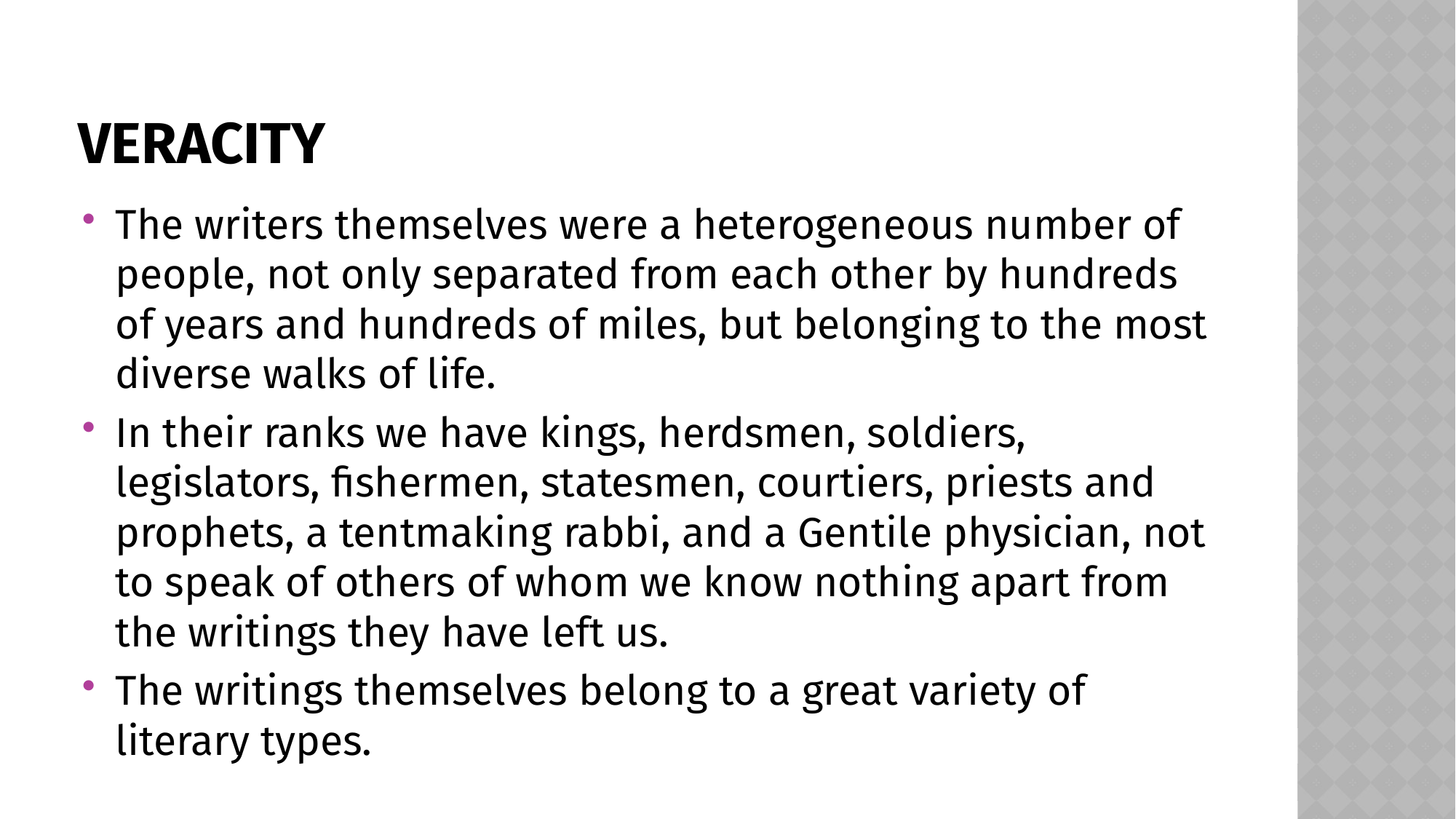

# Veracity
The writers themselves were a heterogeneous number of people, not only separated from each other by hundreds of years and hundreds of miles, but belonging to the most diverse walks of life.
In their ranks we have kings, herdsmen, soldiers, legislators, fishermen, statesmen, courtiers, priests and prophets, a tentmaking rabbi, and a Gentile physician, not to speak of others of whom we know nothing apart from the writings they have left us.
The writings themselves belong to a great variety of literary types.